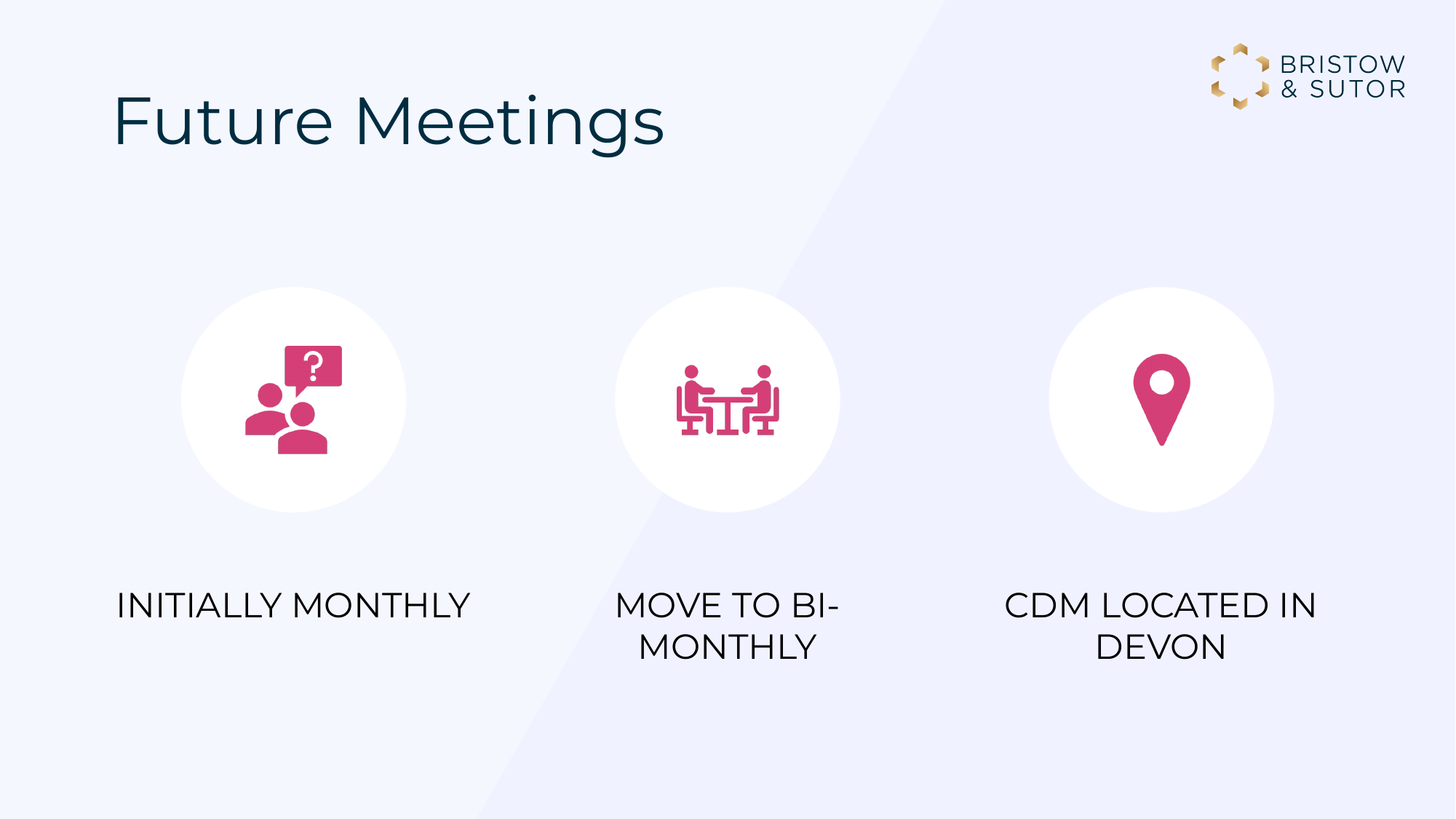

# Future Meetings
Initially Monthly
Move to bi-monthly
CDM located in Devon